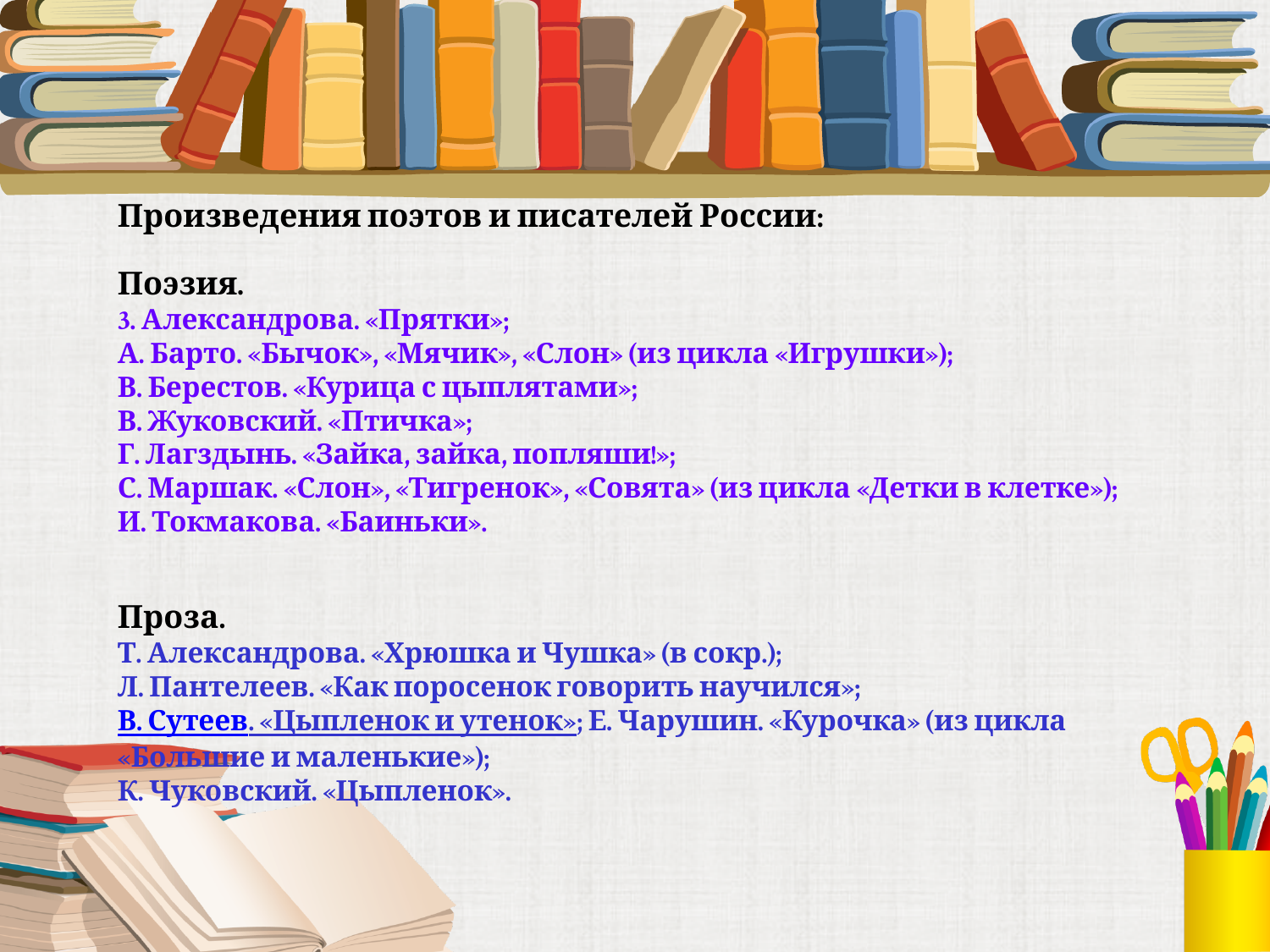

# Произведения поэтов и писателей России: Поэзия. 3. Александрова. «Прятки»; А. Барто. «Бычок», «Мячик», «Слон» (из цикла «Игрушки»); В. Берестов. «Курица с цыплятами»; В. Жуковский. «Птичка»; Г. Лагздынь. «Зайка, зайка, попляши!»; С. Маршак. «Слон», «Тигренок», «Совята» (из цикла «Детки в клетке»); И. Токмакова. «Баиньки». Проза. Т. Александрова. «Хрюшка и Чушка» (в сокр.); Л. Пантелеев. «Как поросенок говорить научился»; В. Сутеев. «Цыпленок и утенок»; Е. Чарушин. «Курочка» (из цикла «Большие и маленькие»); К. Чуковский. «Цыпленок».